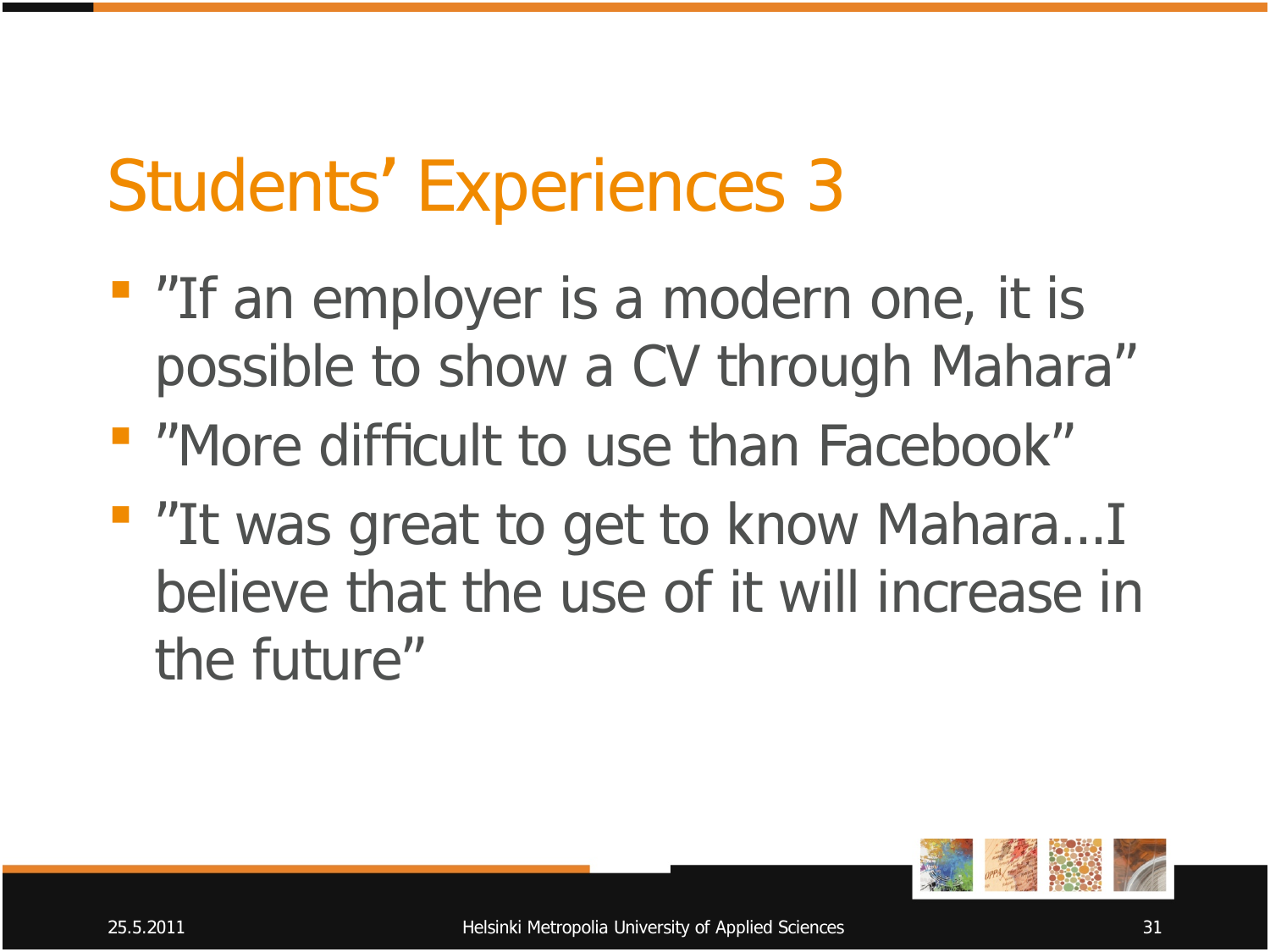

# Students’ Experiences 3
”If an employer is a modern one, it is possible to show a CV through Mahara”
”More difficult to use than Facebook”
”It was great to get to know Mahara…I believe that the use of it will increase in the future”

25.5.2011
Helsinki Metropolia University of Applied Sciences
31